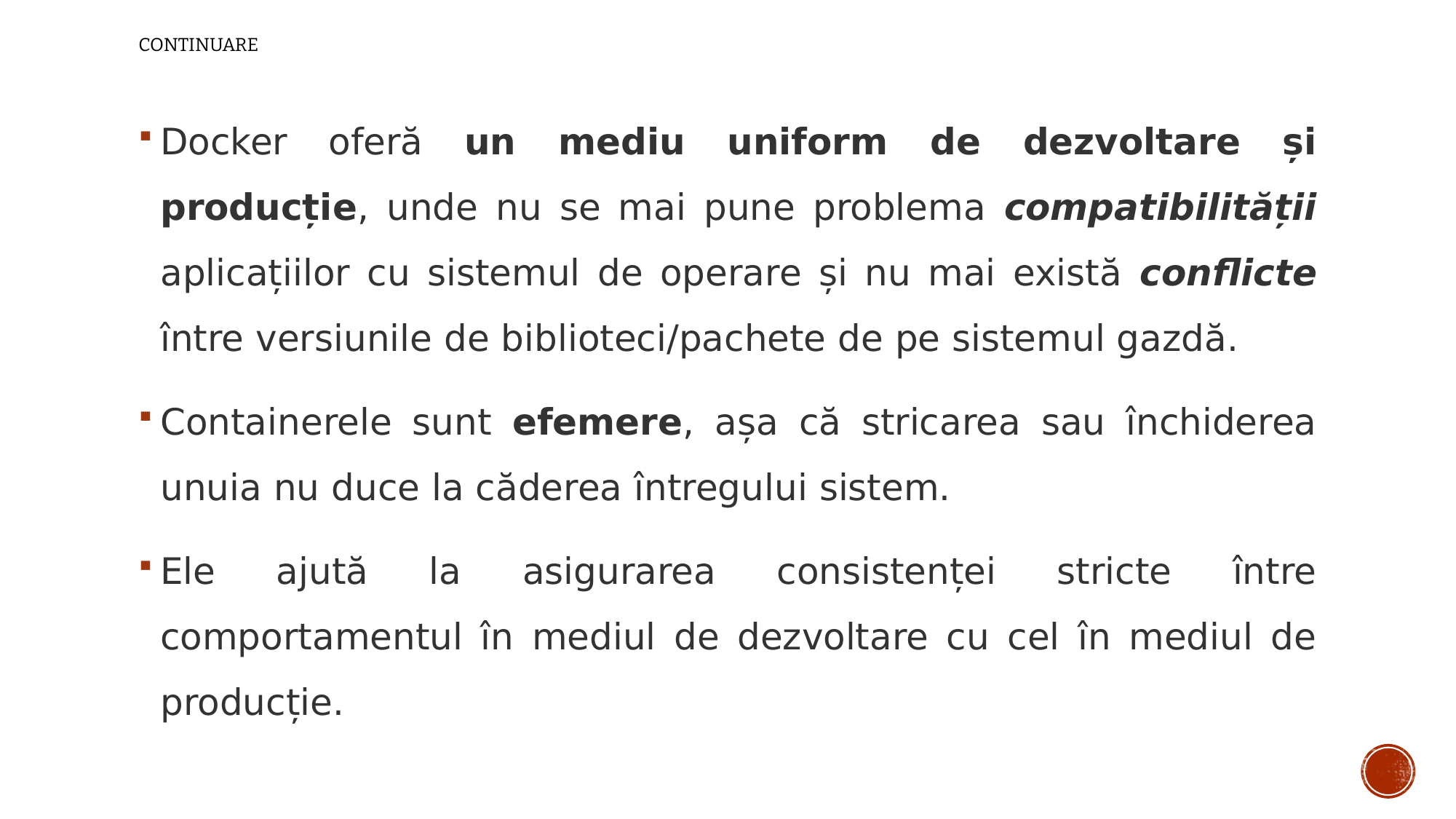

# continuare
Docker oferă un mediu uniform de dezvoltare și producție, unde nu se mai pune problema compatibilității aplicațiilor cu sistemul de operare și nu mai există conflicte între versiunile de biblioteci/pachete de pe sistemul gazdă.
Containerele sunt efemere, așa că stricarea sau închiderea unuia nu duce la căderea întregului sistem.
Ele ajută la asigurarea consistenței stricte între comportamentul în mediul de dezvoltare cu cel în mediul de producție.